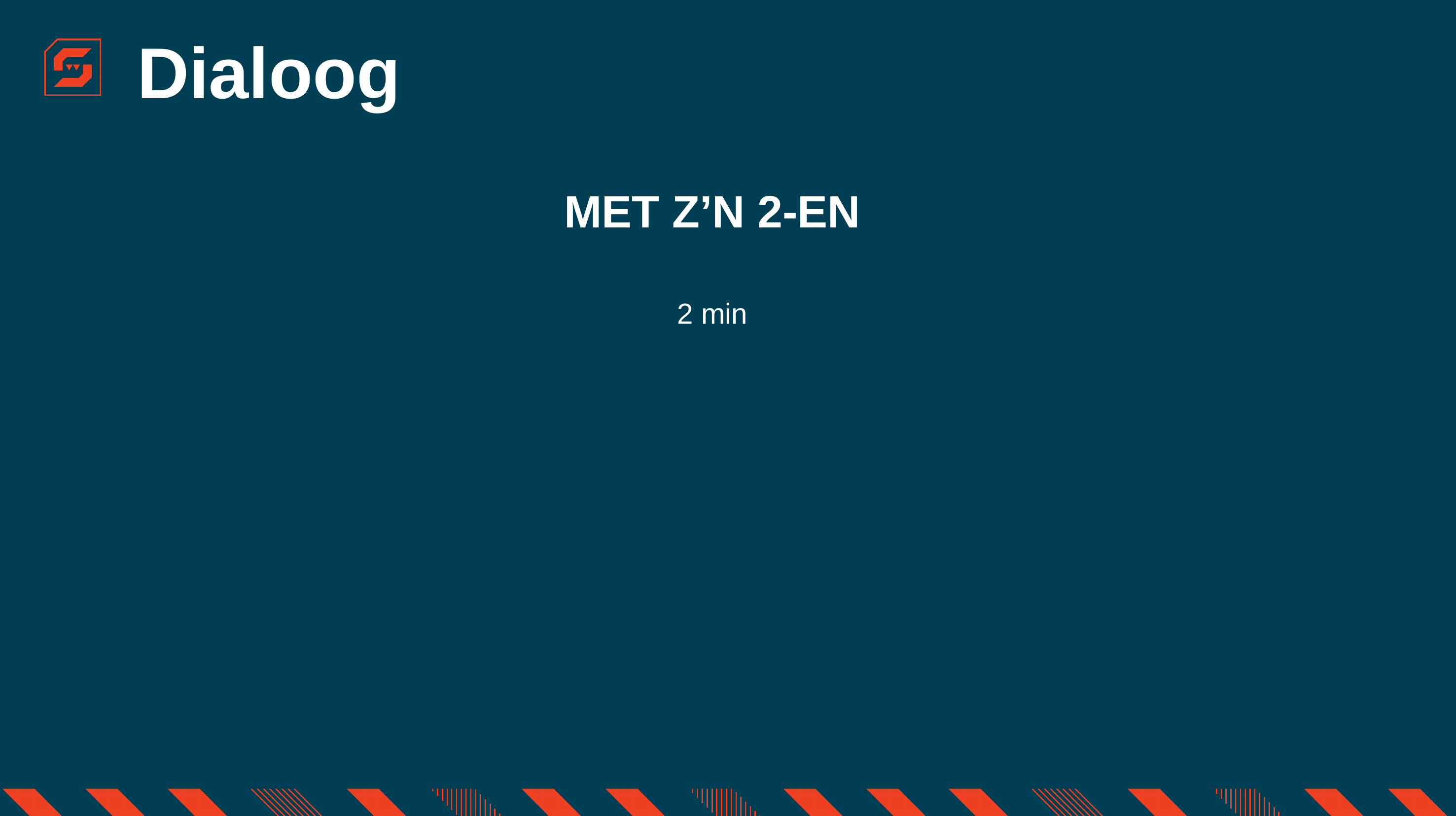

# Dialoog
MET Z’N 2-EN

2 min